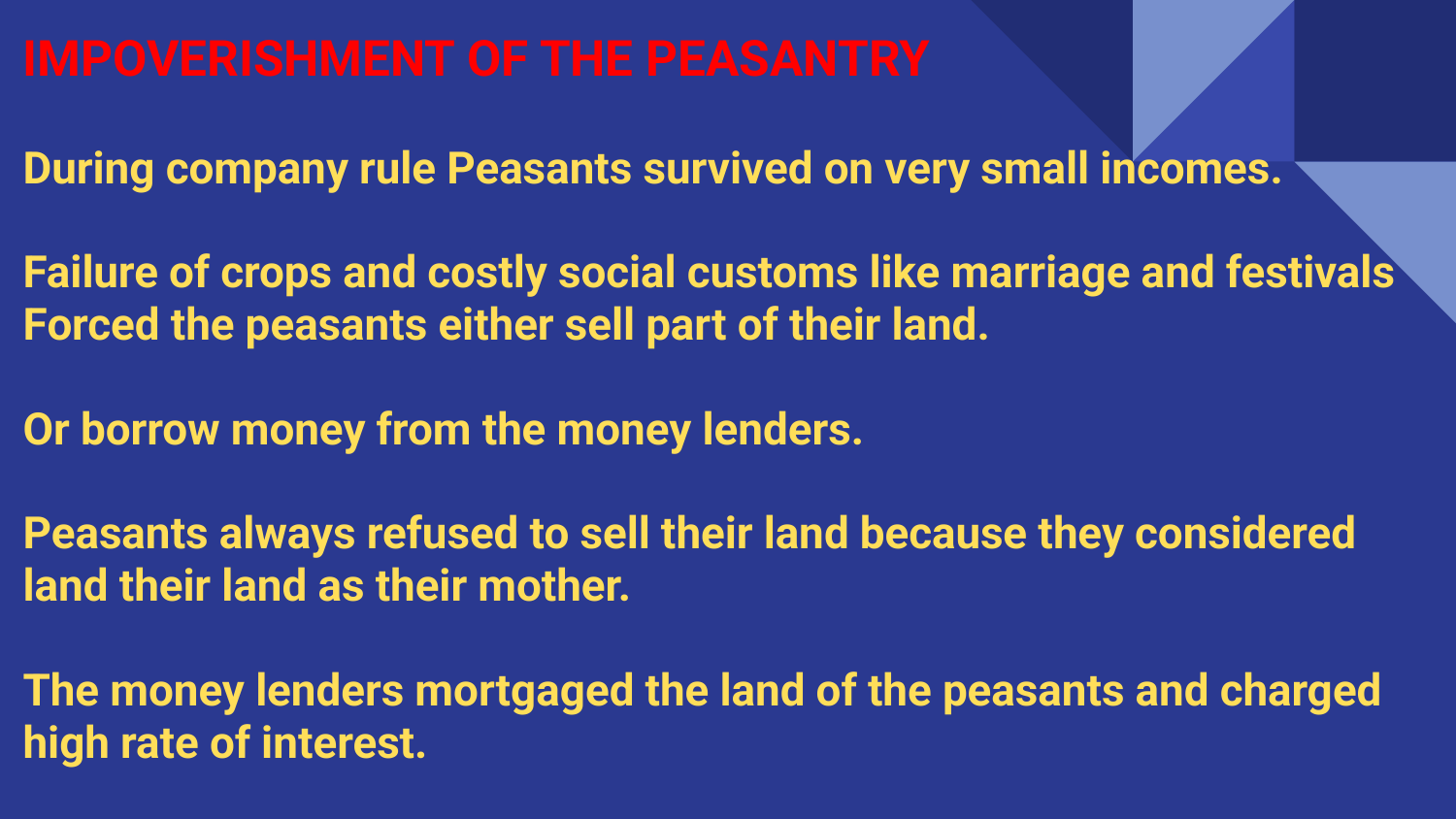

IMPOVERISHMENT OF THE PEASANTRY

During company rule Peasants survived on very small incomes.

Failure of crops and costly social customs like marriage and festivals
Forced the peasants either sell part of their land.

Or borrow money from the money lenders.

Peasants always refused to sell their land because they considered land their land as their mother.

The money lenders mortgaged the land of the peasants and charged high rate of interest.